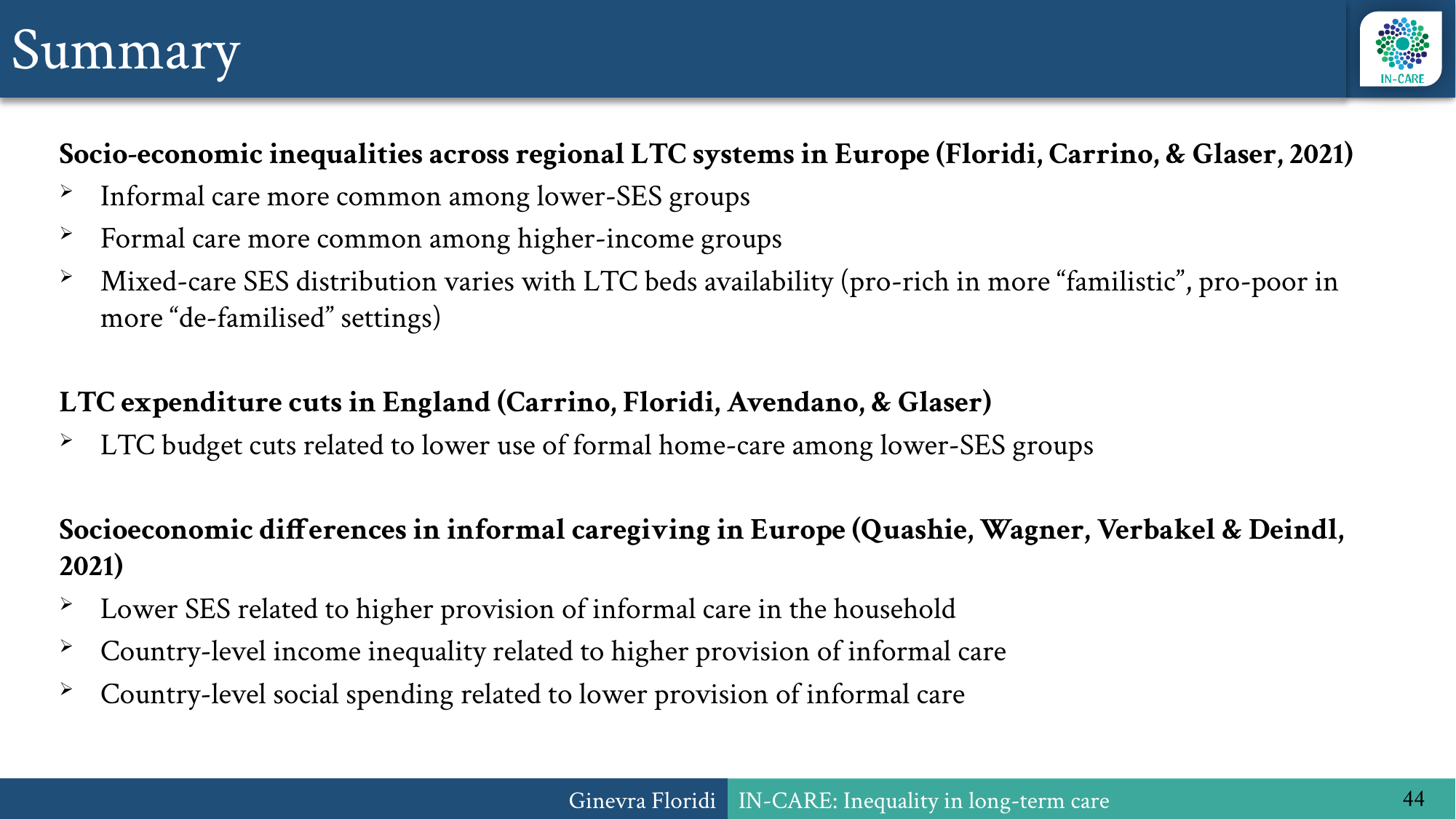

# Summary
Socio-economic inequalities across regional LTC systems in Europe (Floridi, Carrino, & Glaser, 2021)
Informal care more common among lower-SES groups
Formal care more common among higher-income groups
Mixed-care SES distribution varies with LTC beds availability (pro-rich in more “familistic”, pro-poor in more “de-familised” settings)

LTC expenditure cuts in England (Carrino, Floridi, Avendano, & Glaser)
LTC budget cuts related to lower use of formal home-care among lower-SES groups

Socioeconomic differences in informal caregiving in Europe (Quashie, Wagner, Verbakel & Deindl, 2021)
Lower SES related to higher provision of informal care in the household
Country-level income inequality related to higher provision of informal care
Country-level social spending related to lower provision of informal care

44
Ginevra Floridi